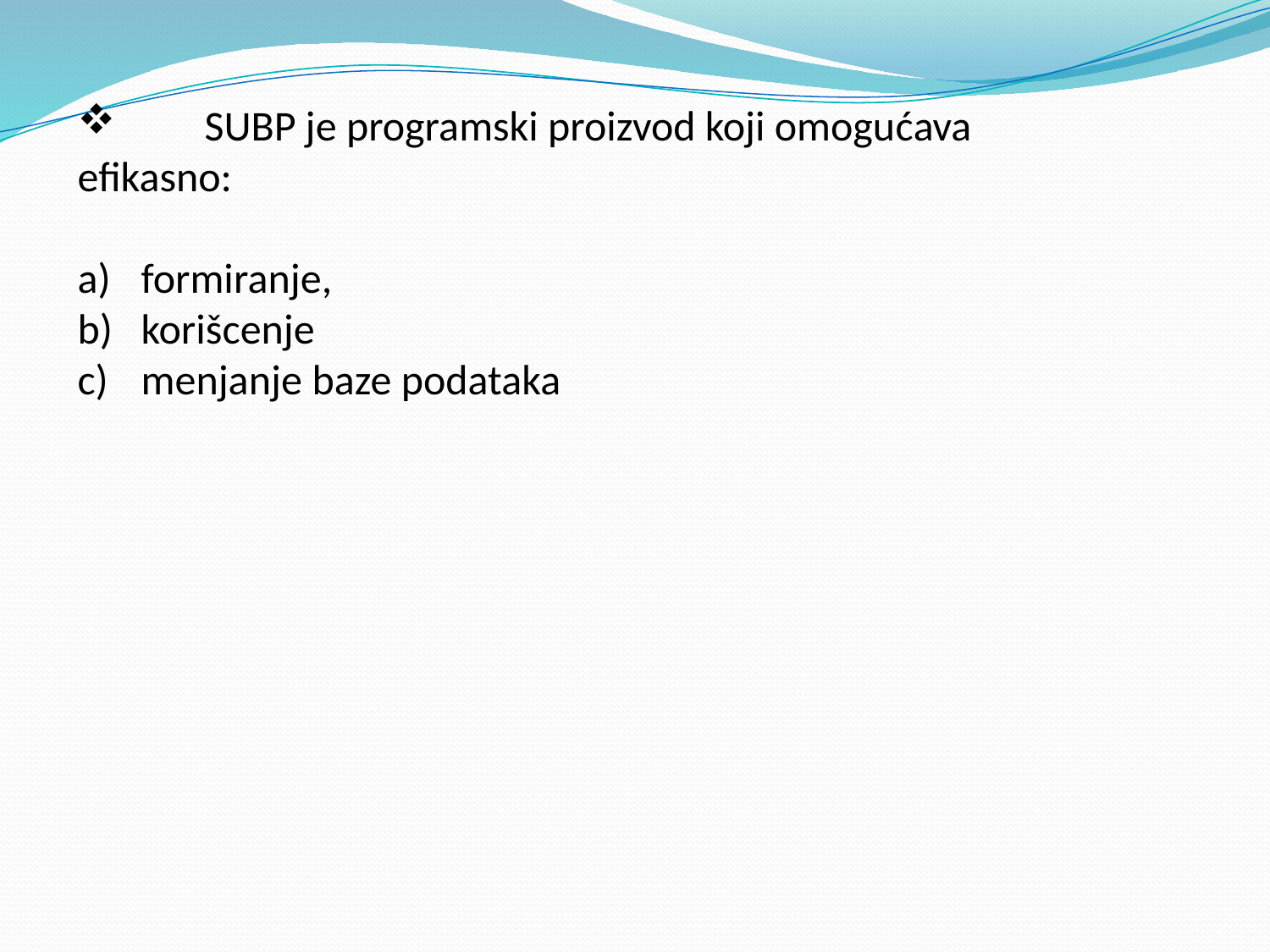

SUBP je programski proizvod koji omogućava efikasno:

formiranje,
korišcenje
menjanje baze podataka